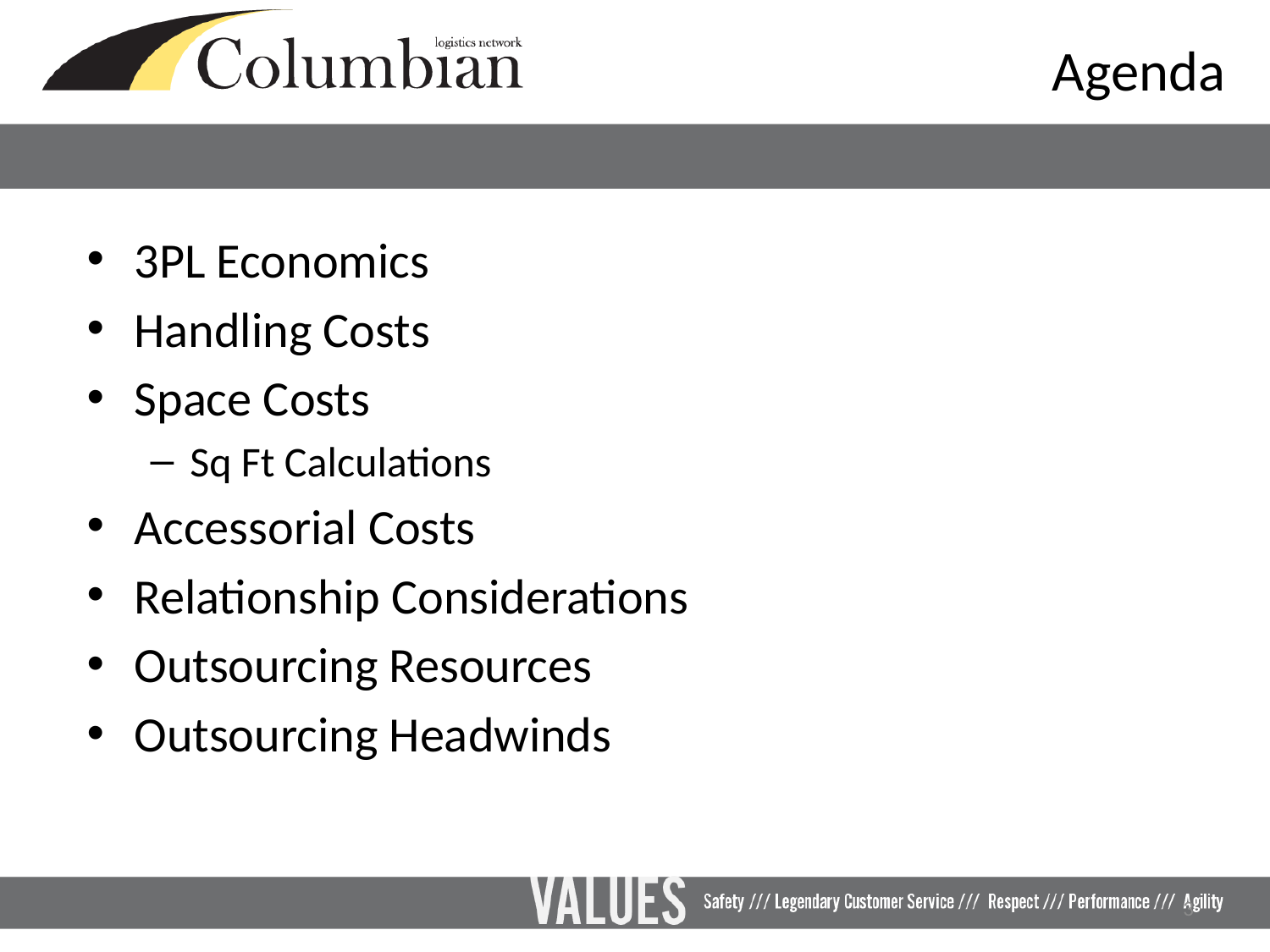

# Agenda
3PL Economics
Handling Costs
Space Costs
Sq Ft Calculations
Accessorial Costs
Relationship Considerations
Outsourcing Resources
Outsourcing Headwinds

3